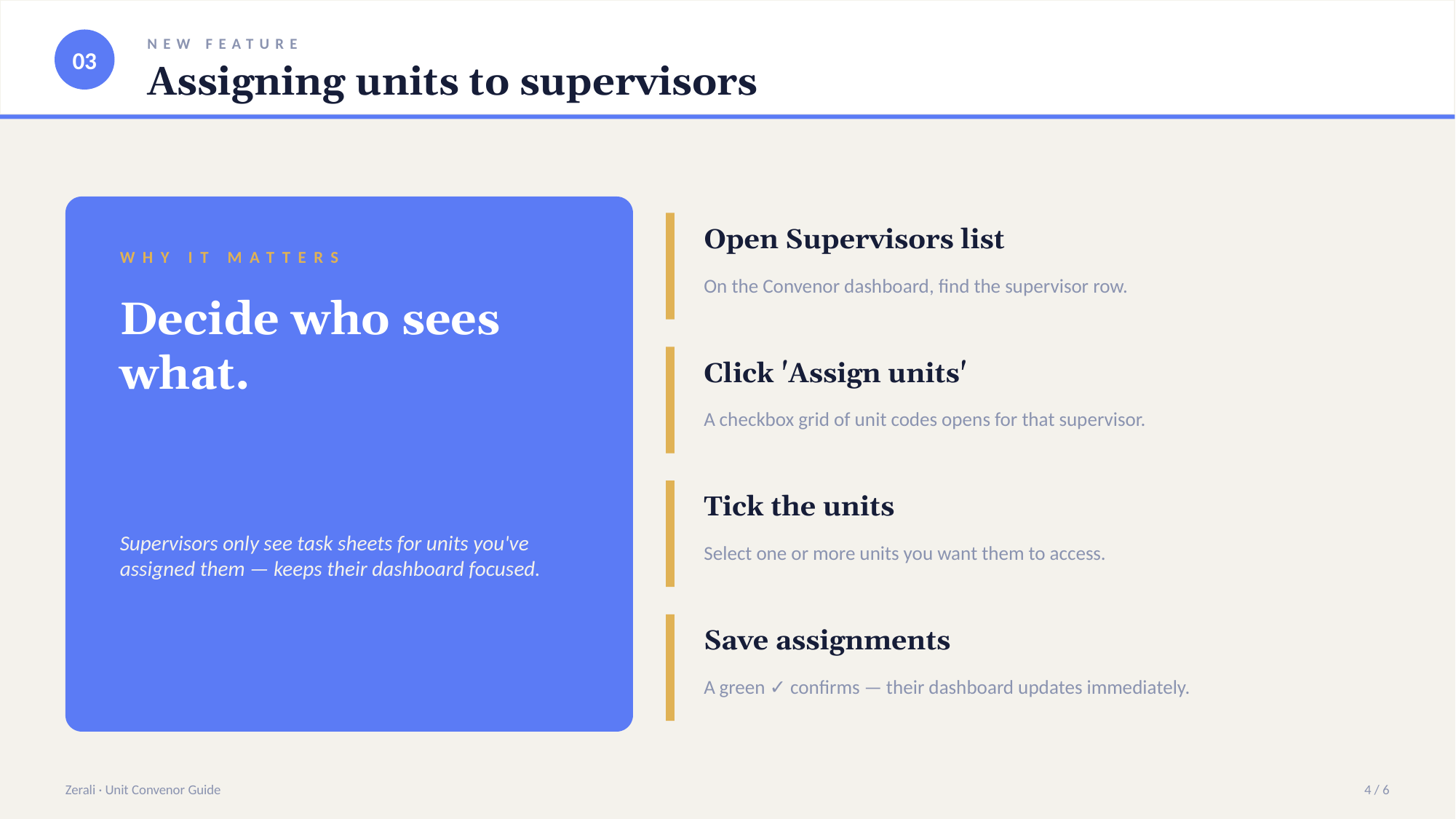

03
NEW FEATURE
Assigning units to supervisors

Open Supervisors list
WHY IT MATTERS
On the Convenor dashboard, find the supervisor row.
Decide who sees what.

Click 'Assign units'
A checkbox grid of unit codes opens for that supervisor.

Tick the units
Supervisors only see task sheets for units you've assigned them — keeps their dashboard focused.
Select one or more units you want them to access.

Save assignments
A green ✓ confirms — their dashboard updates immediately.
Zerali · Unit Convenor Guide
4 / 6